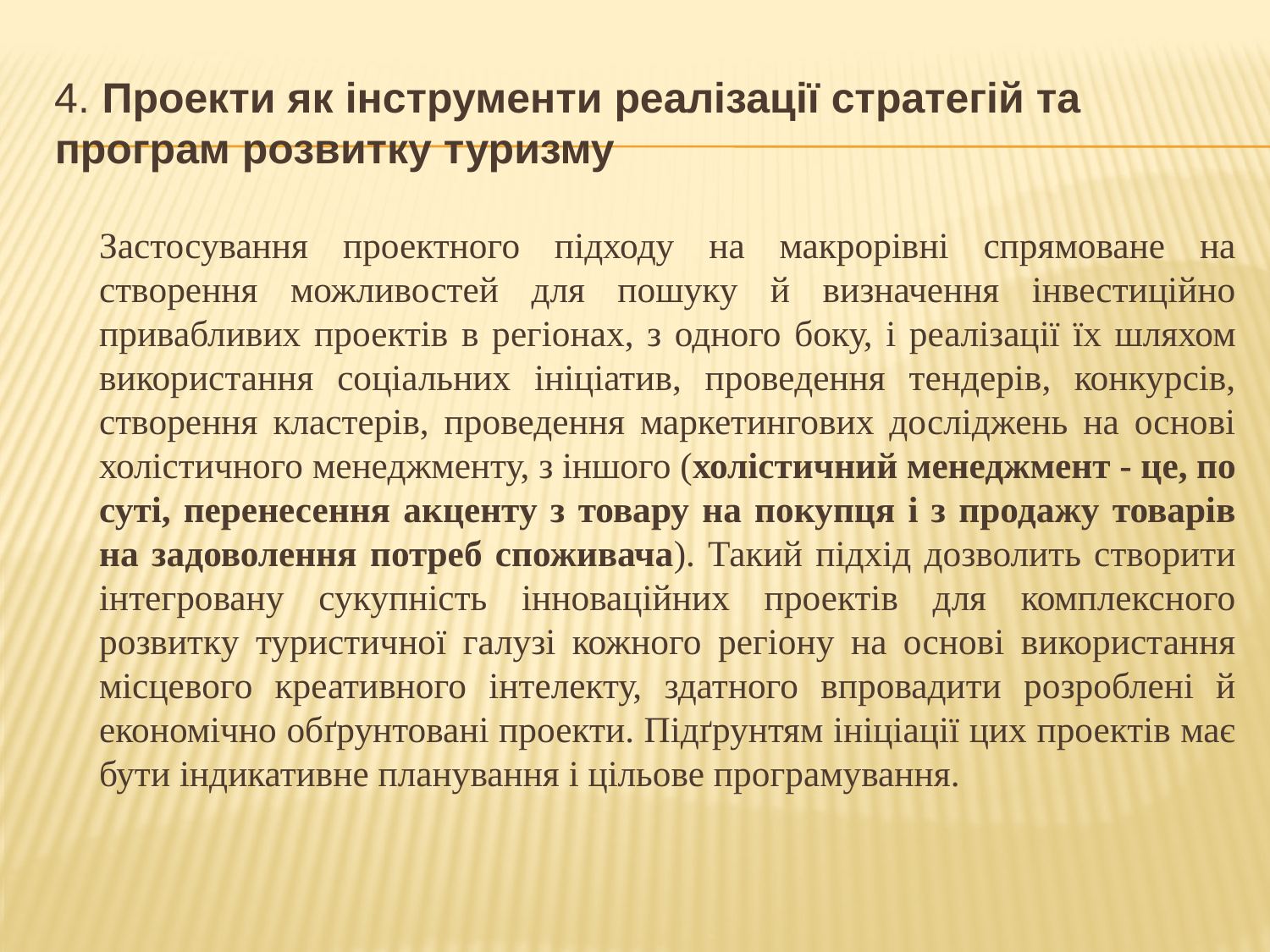

# 4. Проекти як інструменти реалізації стратегій та програм розвитку туризму
Застосування проектного підходу на макрорівні спрямоване на створення можливостей для пошуку й визначення інвестиційно привабливих проектів в регіонах, з одного боку, і реалізації їх шляхом використання соціальних ініціатив, проведення тендерів, конкурсів, створення кластерів, проведення маркетингових досліджень на основі холістичного менеджменту, з іншого (холістичний менеджмент - це, по суті, перенесення акценту з товару на покупця і з продажу товарів на задоволення потреб споживача). Такий підхід дозволить створити інтегровану сукупність інноваційних проектів для комплексного розвитку туристичної галузі кожного регіону на основі використання місцевого креативного інтелекту, здатного впровадити розроблені й економічно обґрунтовані проекти. Підґрунтям ініціації цих проектів має бути індикативне планування і цільове програмування.